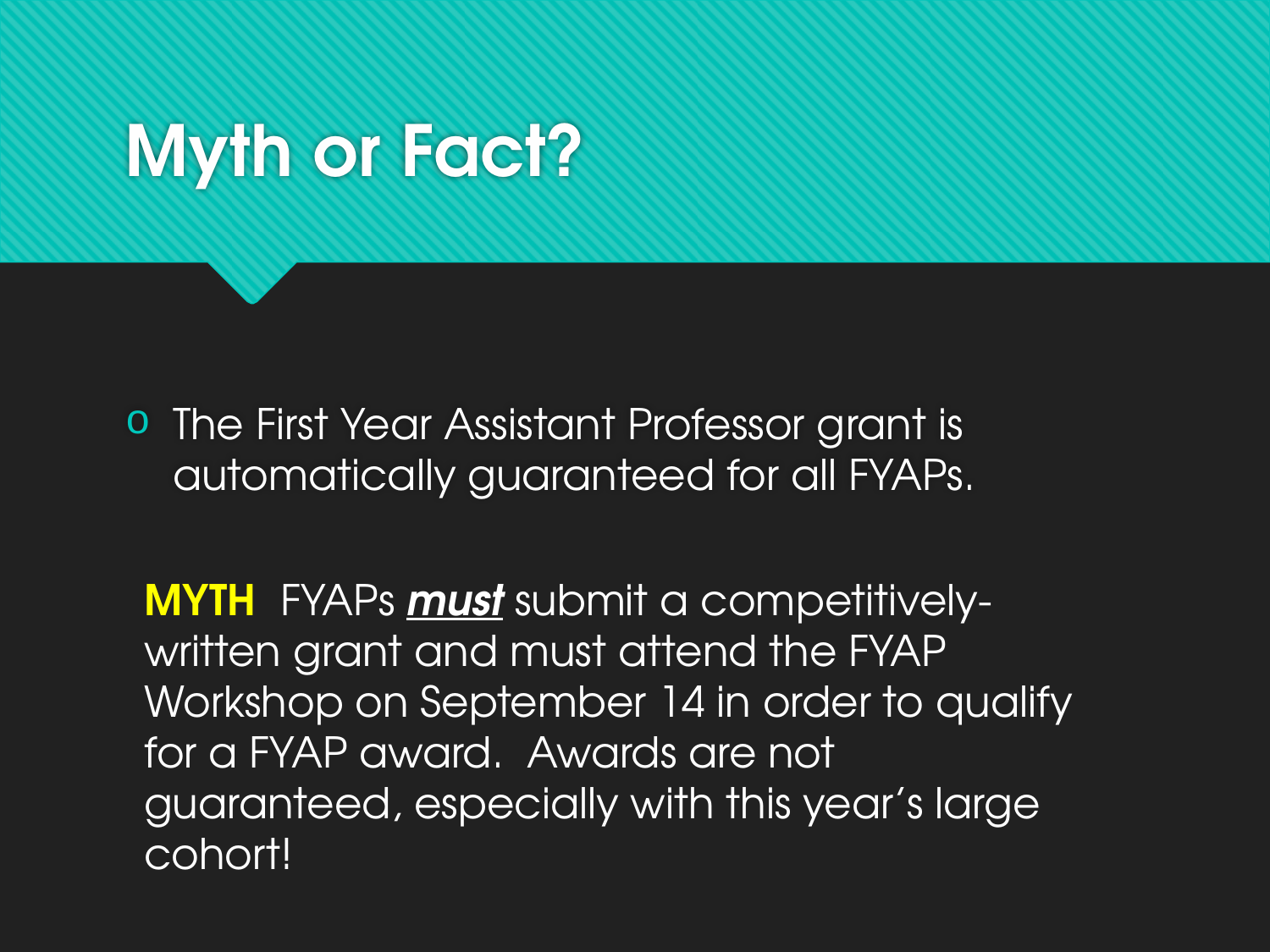

# Myth or Fact?
The First Year Assistant Professor grant is automatically guaranteed for all FYAPs.
MYTH  FYAPs must submit a competitively-written grant and must attend the FYAP Workshop on September 14 in order to qualify for a FYAP award.  Awards are not guaranteed, especially with this year’s large cohort!